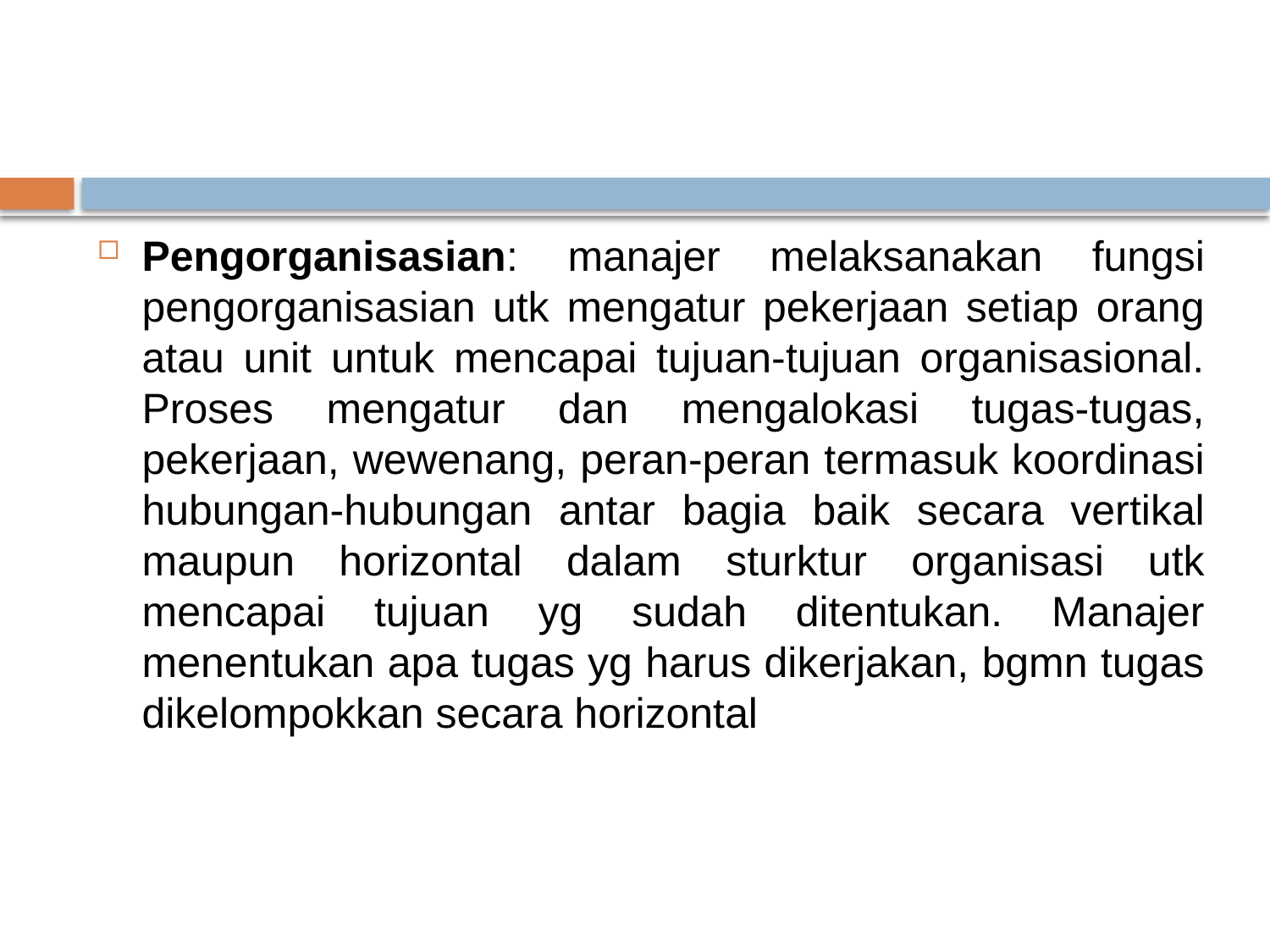

#
Pengorganisasian: manajer melaksanakan fungsi pengorganisasian utk mengatur pekerjaan setiap orang atau unit untuk mencapai tujuan-tujuan organisasional. Proses mengatur dan mengalokasi tugas-tugas, pekerjaan, wewenang, peran-peran termasuk koordinasi hubungan-hubungan antar bagia baik secara vertikal maupun horizontal dalam sturktur organisasi utk mencapai tujuan yg sudah ditentukan. Manajer menentukan apa tugas yg harus dikerjakan, bgmn tugas dikelompokkan secara horizontal